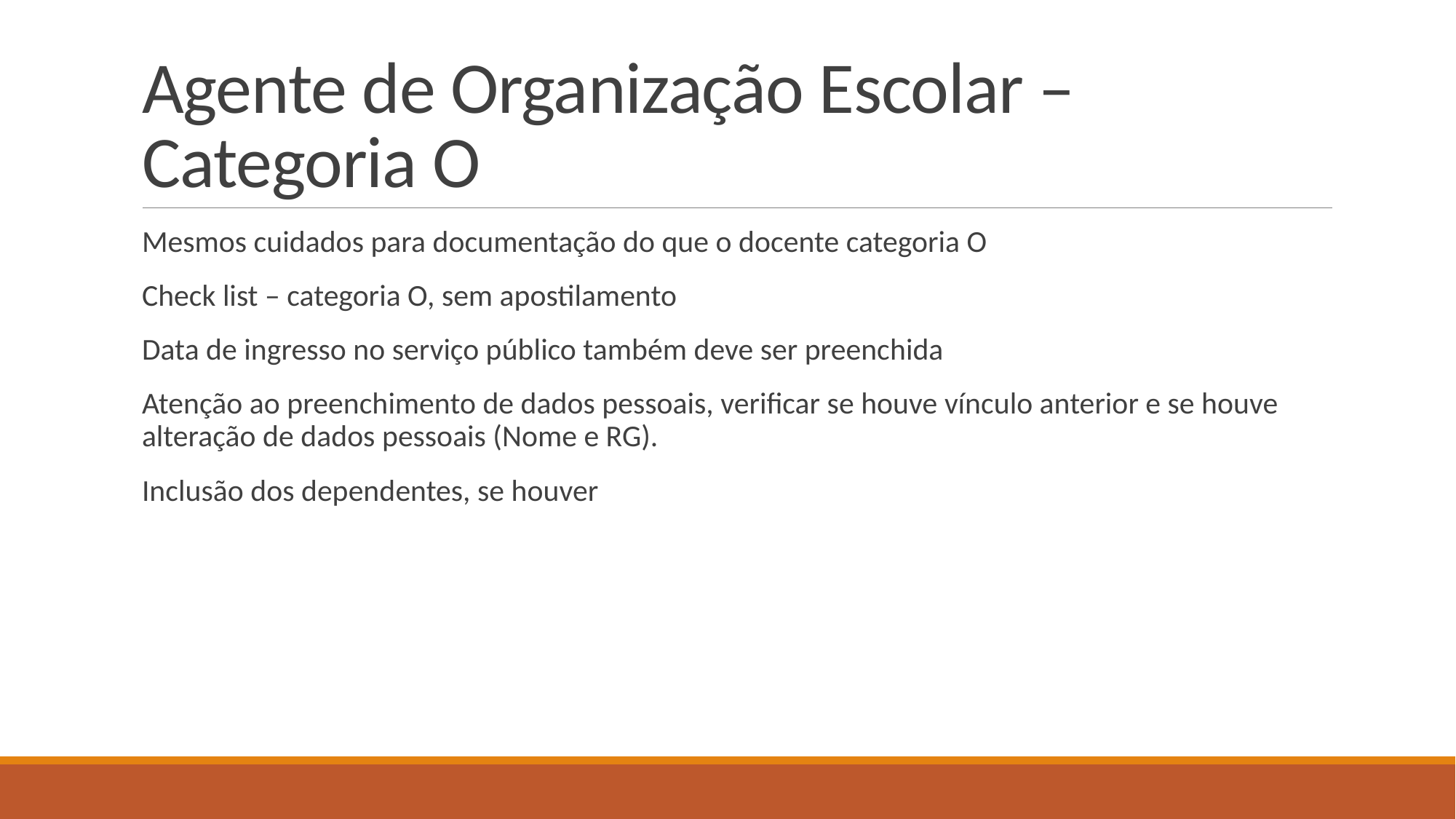

# Agente de Organização Escolar – Categoria O
Mesmos cuidados para documentação do que o docente categoria O
Check list – categoria O, sem apostilamento
Data de ingresso no serviço público também deve ser preenchida
Atenção ao preenchimento de dados pessoais, verificar se houve vínculo anterior e se houve alteração de dados pessoais (Nome e RG).
Inclusão dos dependentes, se houver